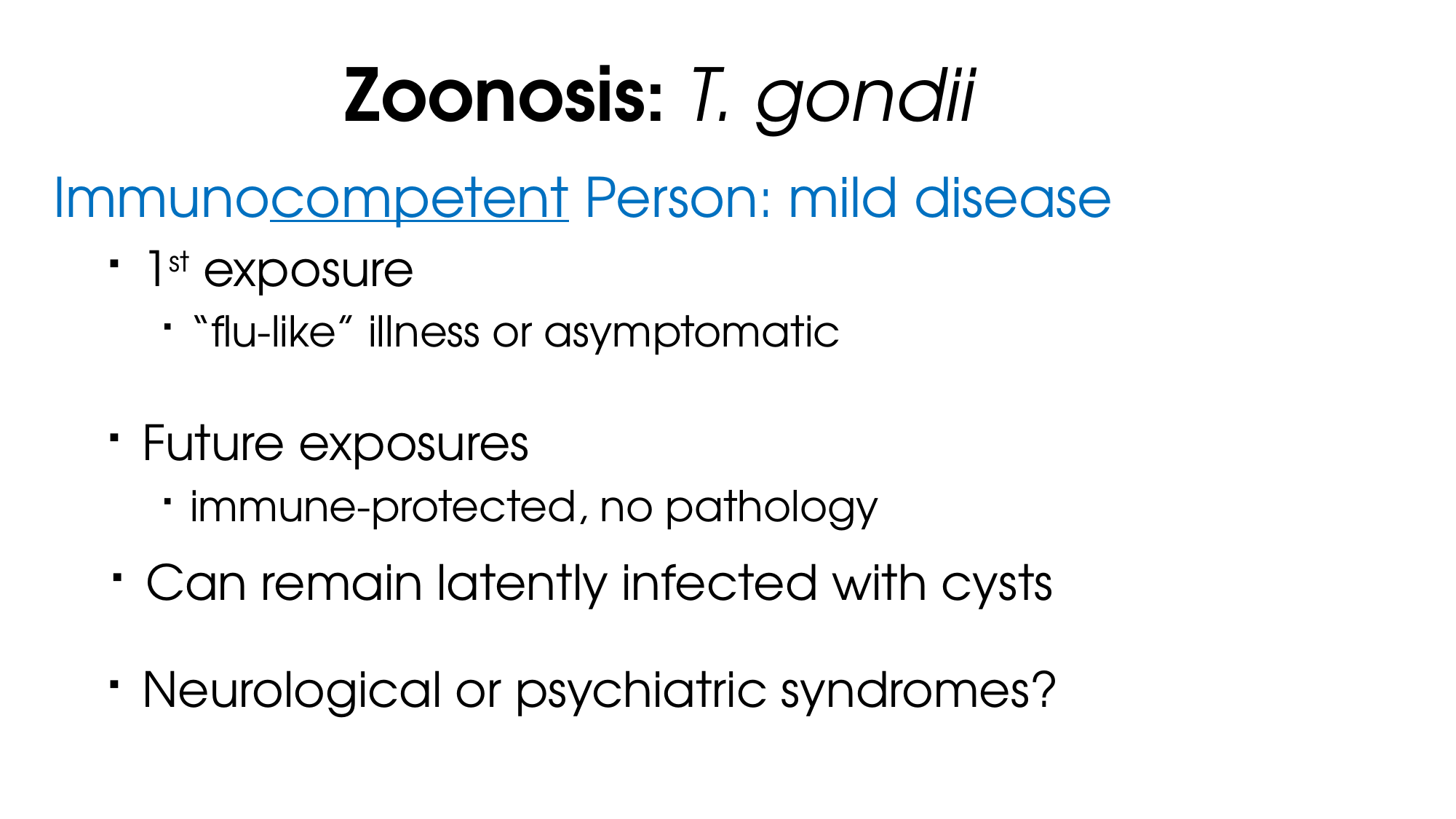

Zoonosis: T. gondii
Immunocompetent Person: mild disease
1st exposure
“flu-like” illness or asymptomatic

Future exposures
immune-protected, no pathology
Can remain latently infected with cysts
Neurological or psychiatric syndromes?